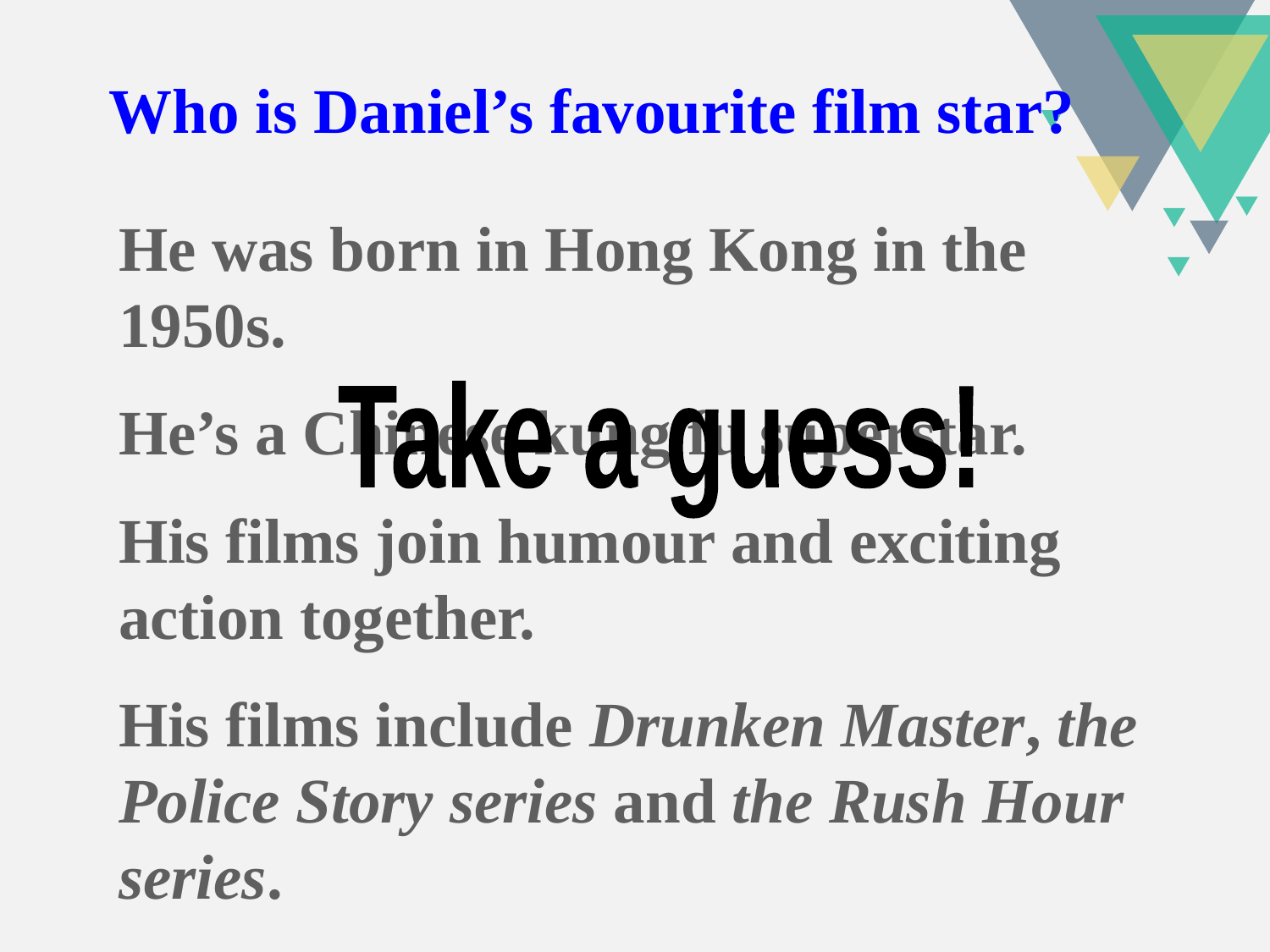

Who is Daniel’s favourite film star?
He was born in Hong Kong in the 1950s.
He’s a Chinese kung fu superstar.
His films join humour and exciting action together.
His films include Drunken Master, the Police Story series and the Rush Hour series.
Take a guess!